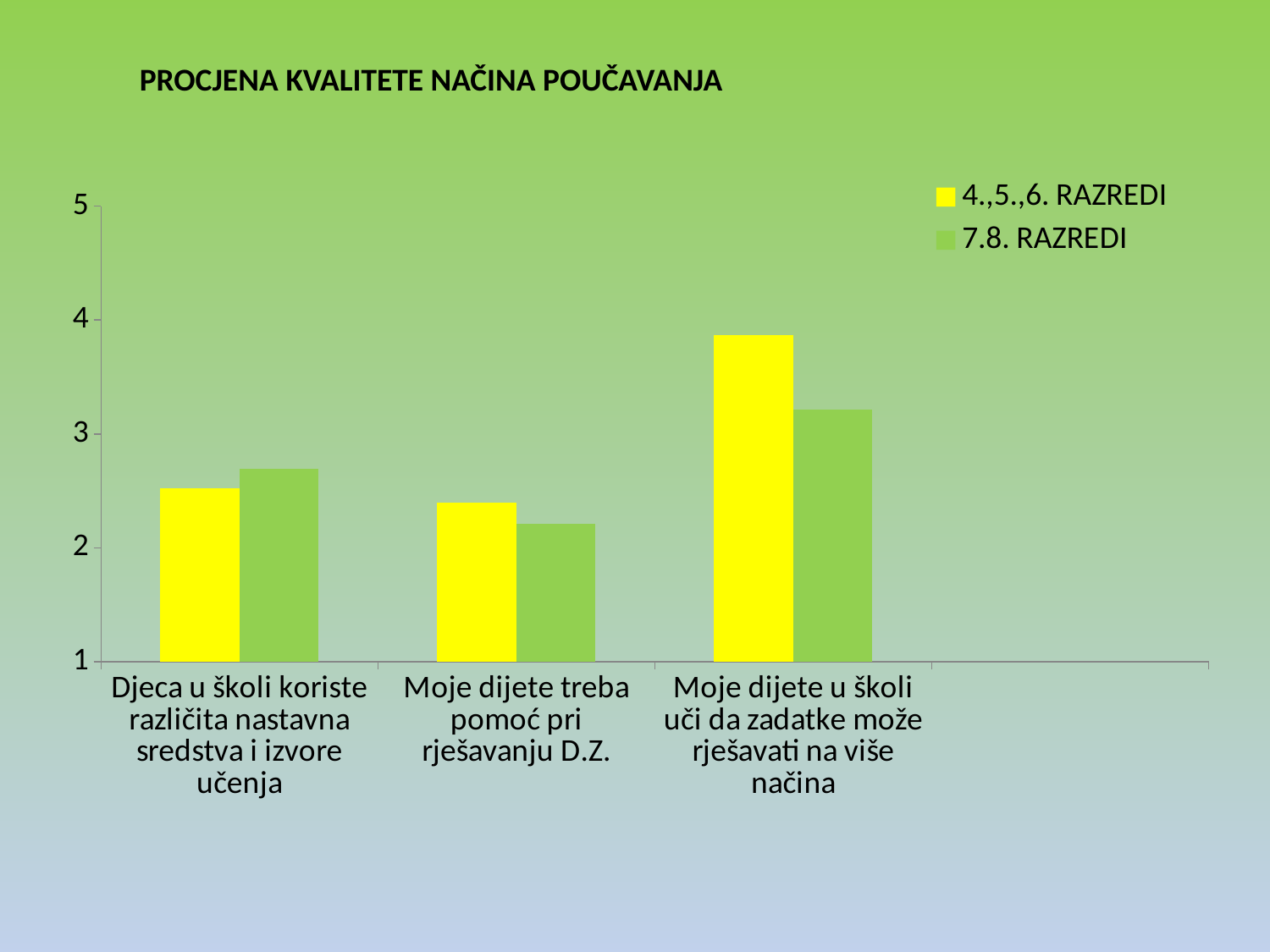

PROCJENA KVALITETE NAČINA POUČAVANJA

### Chart

| Category | 4.,5.,6. RAZREDI | 7.8. RAZREDI |
|---|---|---|
| Djeca u školi koriste različita nastavna sredstva i izvore učenja | 2.52 | 2.69 |
| Moje dijete treba pomoć pri rješavanju D.Z. | 2.4 | 2.21 |
| Moje dijete u školi uči da zadatke može rješavati na više načina | 3.87 | 3.21 |